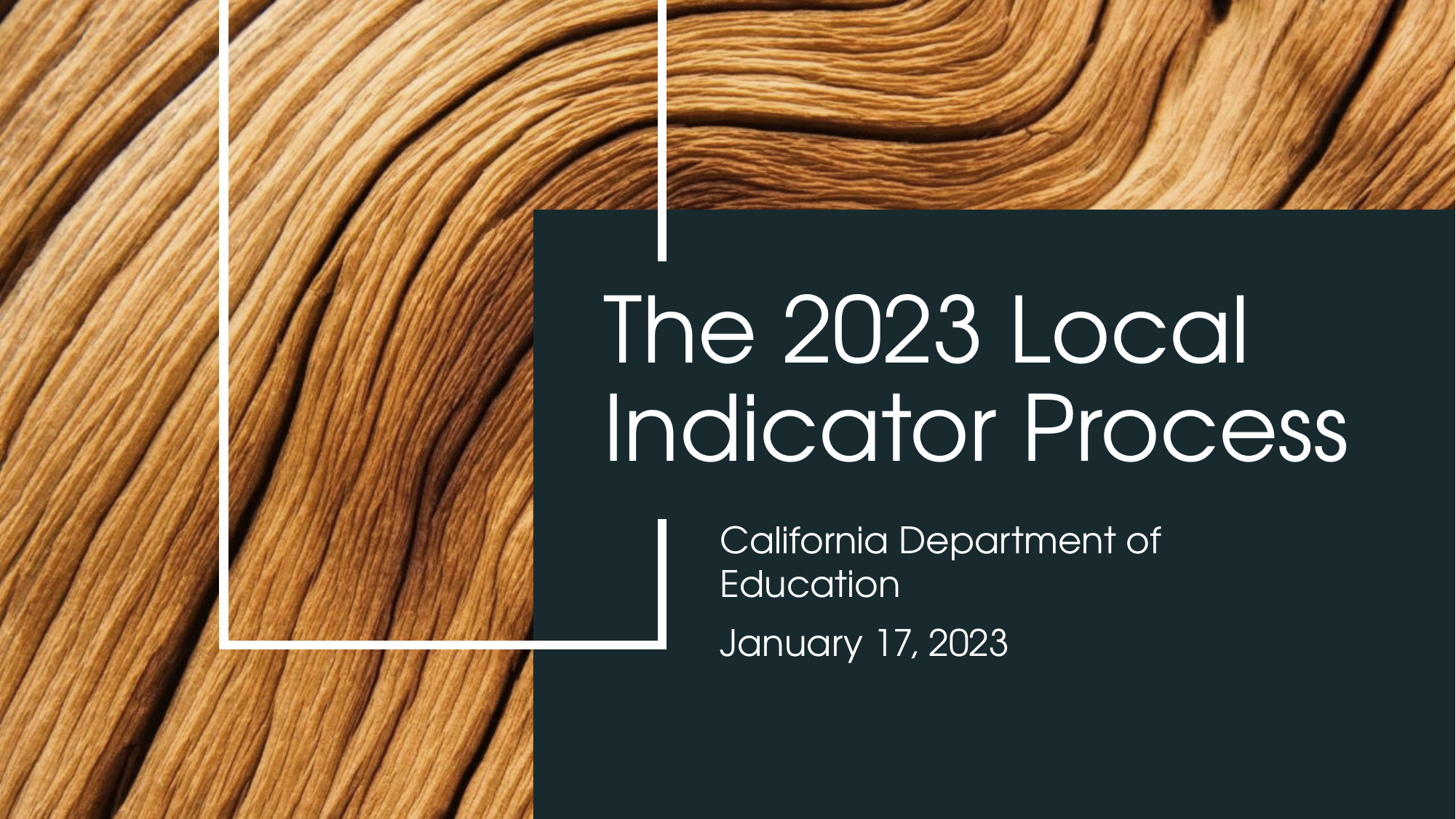

# The 2023 Local Indicator Process
California Department of Education
January 17, 2023